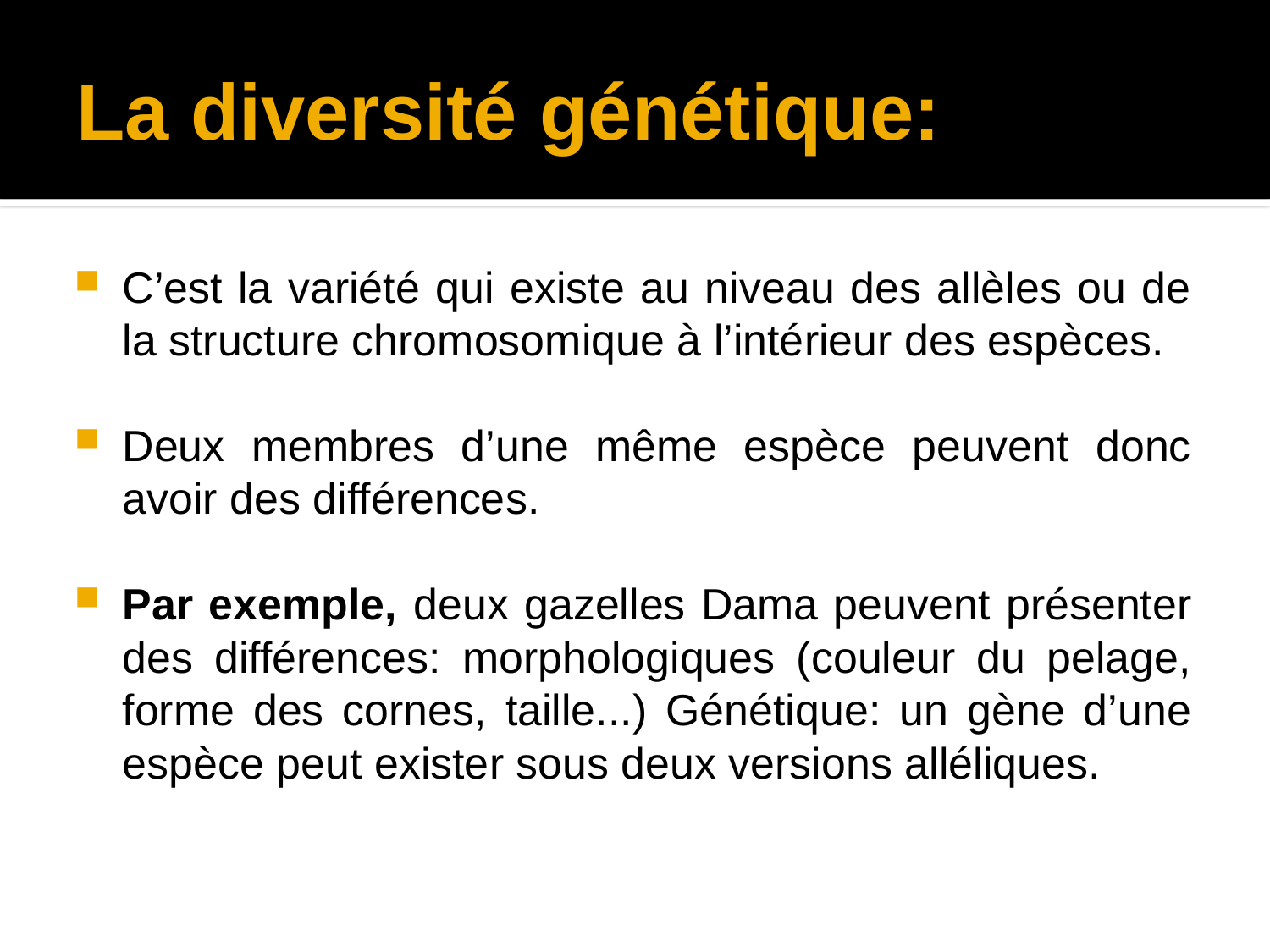

# La diversité génétique:
C’est la variété qui existe au niveau des allèles ou de la structure chromosomique à l’intérieur des espèces.

Deux membres d’une même espèce peuvent donc avoir des différences.

Par exemple, deux gazelles Dama peuvent présenter des différences: morphologiques (couleur du pelage, forme des cornes, taille...) Génétique: un gène d’une espèce peut exister sous deux versions alléliques.